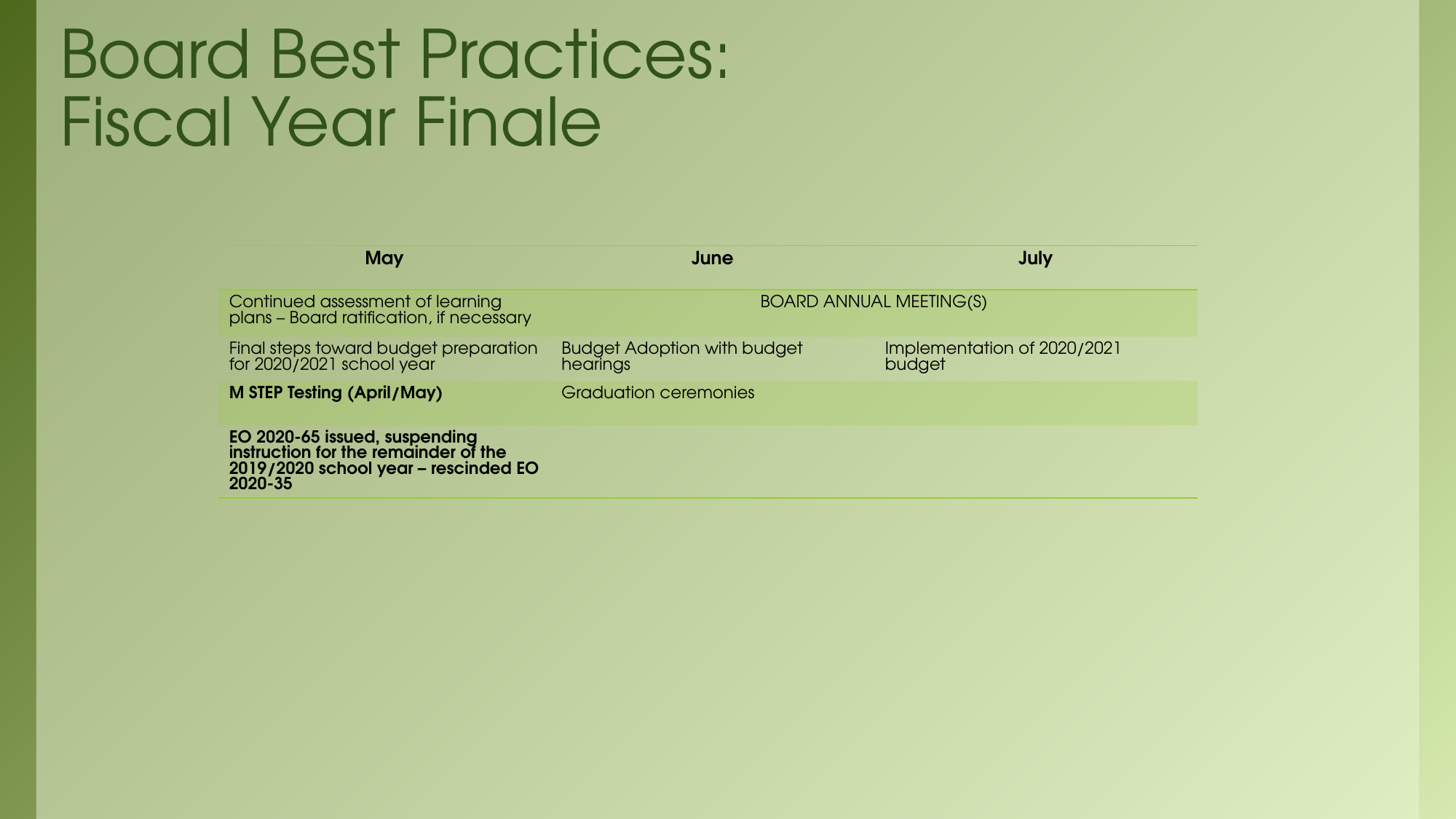

# Board Best Practices: Fiscal Year Finale
| May | June | July |
| --- | --- | --- |
| Continued assessment of learning plans – Board ratification, if necessary | BOARD ANNUAL MEETING(S) |  |
| Final steps toward budget preparation for 2020/2021 school year | Budget Adoption with budget hearings | Implementation of 2020/2021 budget |
| M STEP Testing (April/May) | Graduation ceremonies |  |
| EO 2020-65 issued, suspending instruction for the remainder of the 2019/2020 school year – rescinded EO 2020-35 |  |  |